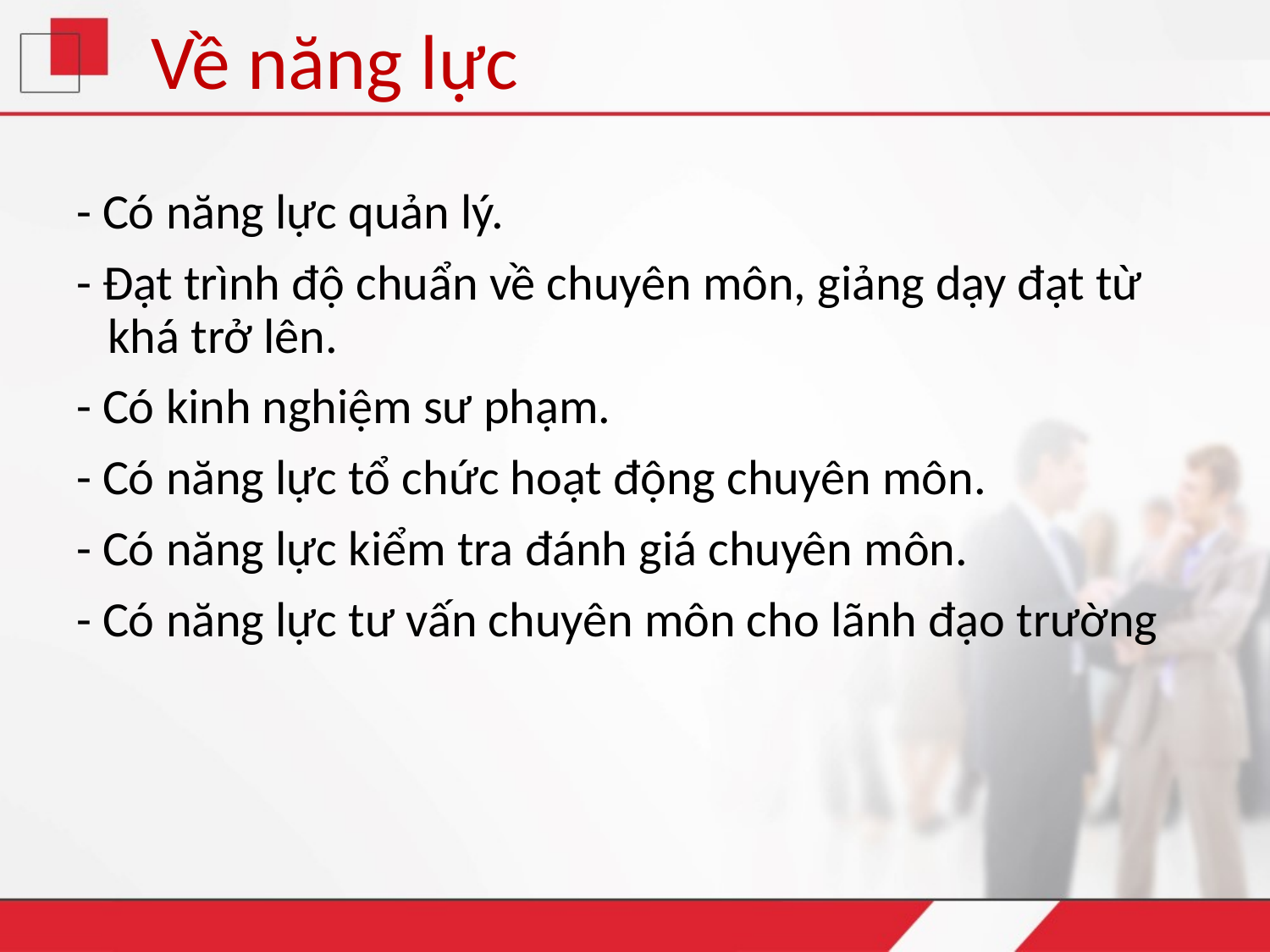

# Về năng lực
- Có năng lực quản lý.
- Đạt trình độ chuẩn về chuyên môn, giảng dạy đạt từ khá trở lên.
- Có kinh nghiệm sư phạm.
- Có năng lực tổ chức hoạt động chuyên môn.
- Có năng lực kiểm tra đánh giá chuyên môn.
- Có năng lực tư vấn chuyên môn cho lãnh đạo trường